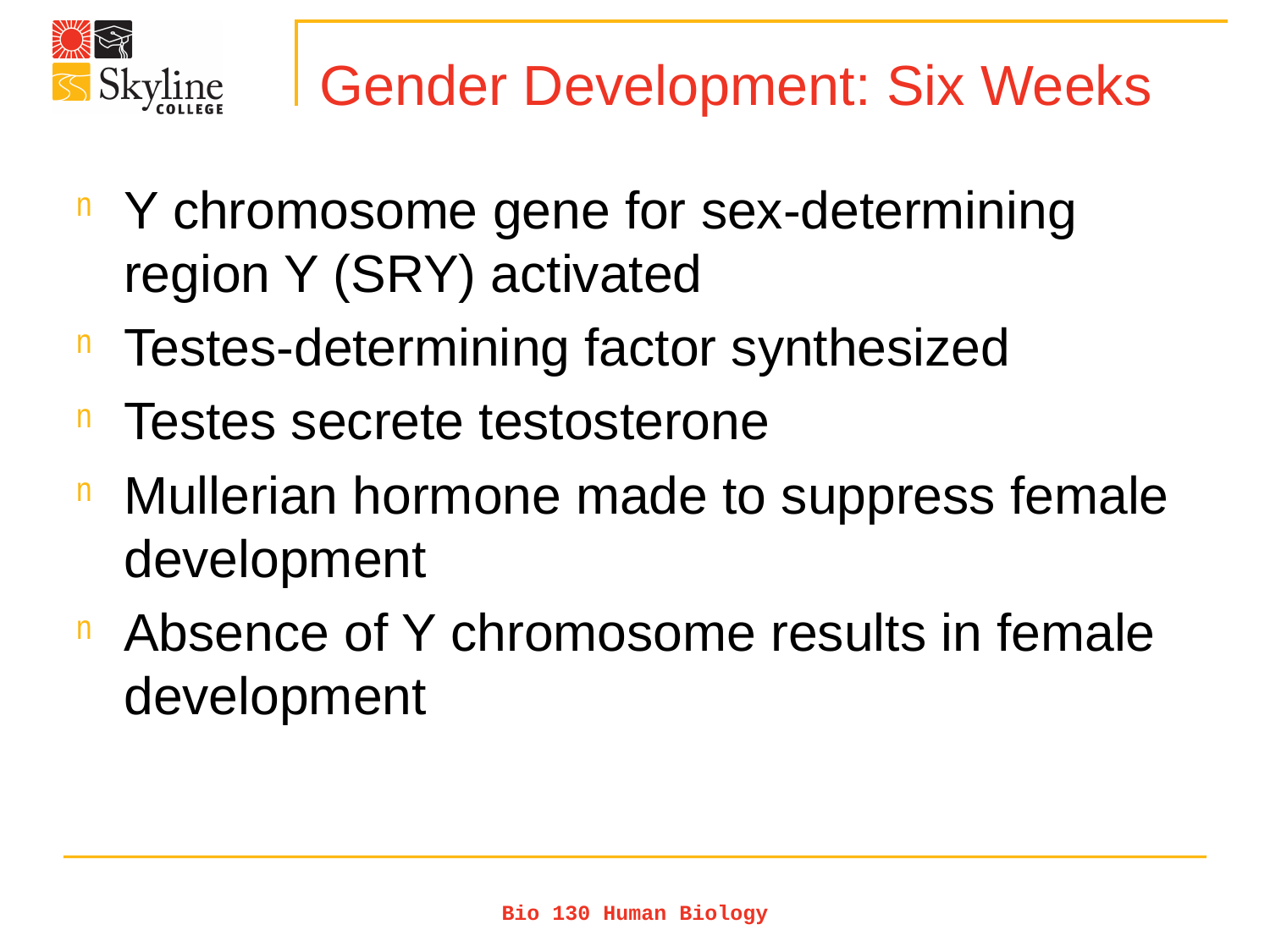

# Gender Development: Six Weeks
Y chromosome gene for sex-determining region Y (SRY) activated
Testes-determining factor synthesized
Testes secrete testosterone
Mullerian hormone made to suppress female development
Absence of Y chromosome results in female development
Bio 130 Human Biology